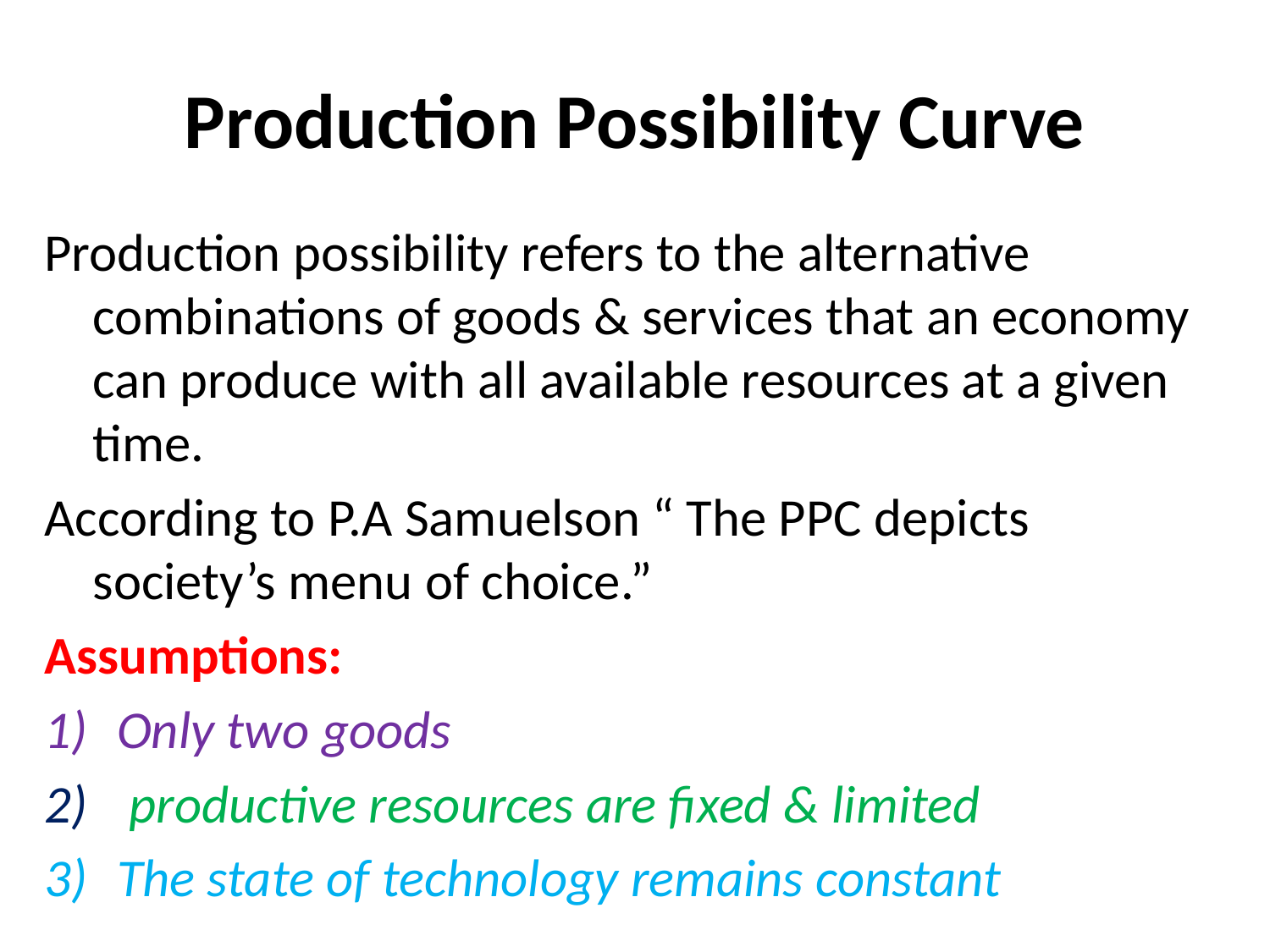

# Production Possibility Curve
Production possibility refers to the alternative combinations of goods & services that an economy can produce with all available resources at a given time.
According to P.A Samuelson “ The PPC depicts society’s menu of choice.”
Assumptions:
Only two goods
 productive resources are fixed & limited
The state of technology remains constant